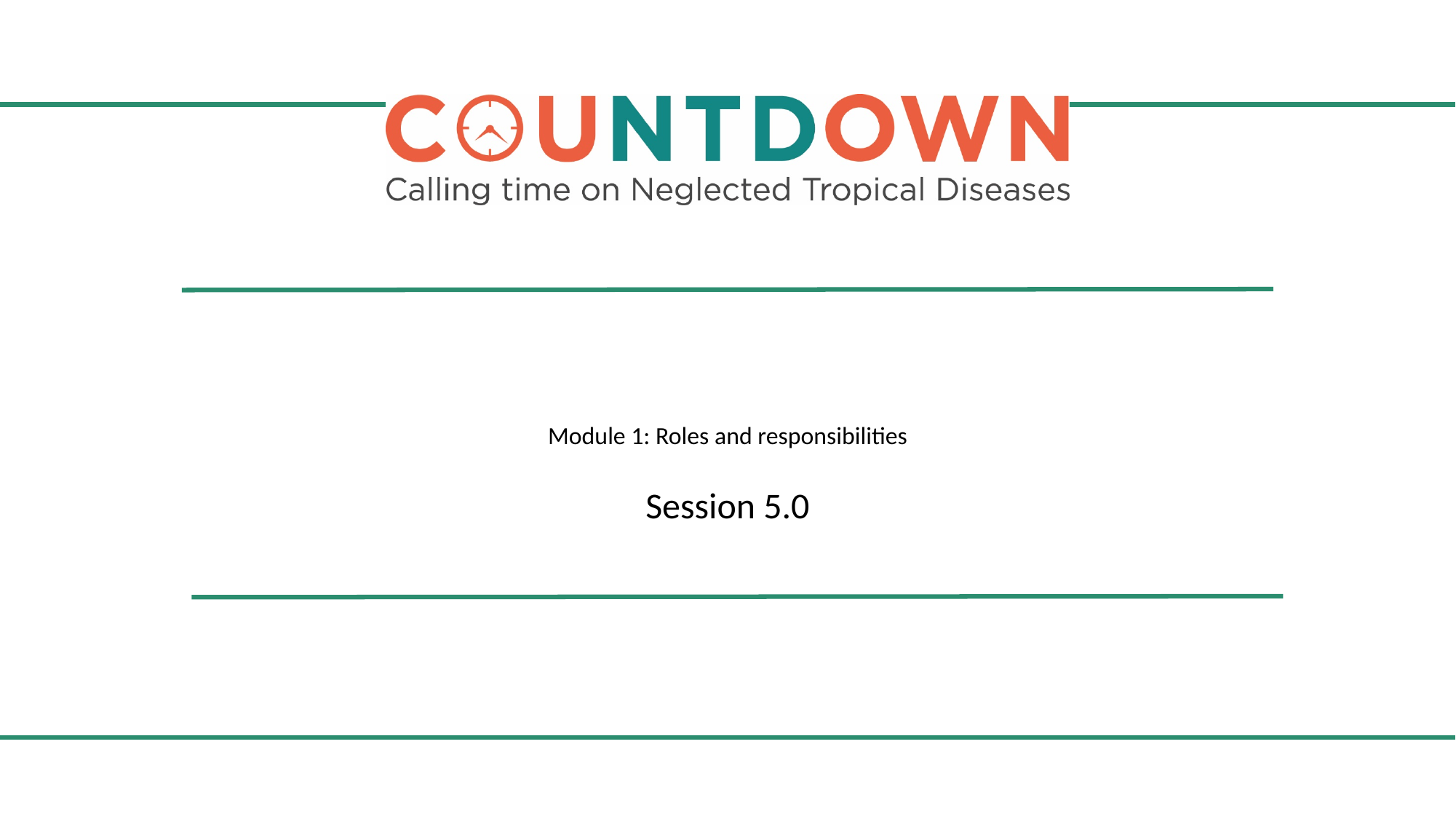

# Module 1: Roles and responsibilities
Session 5.0